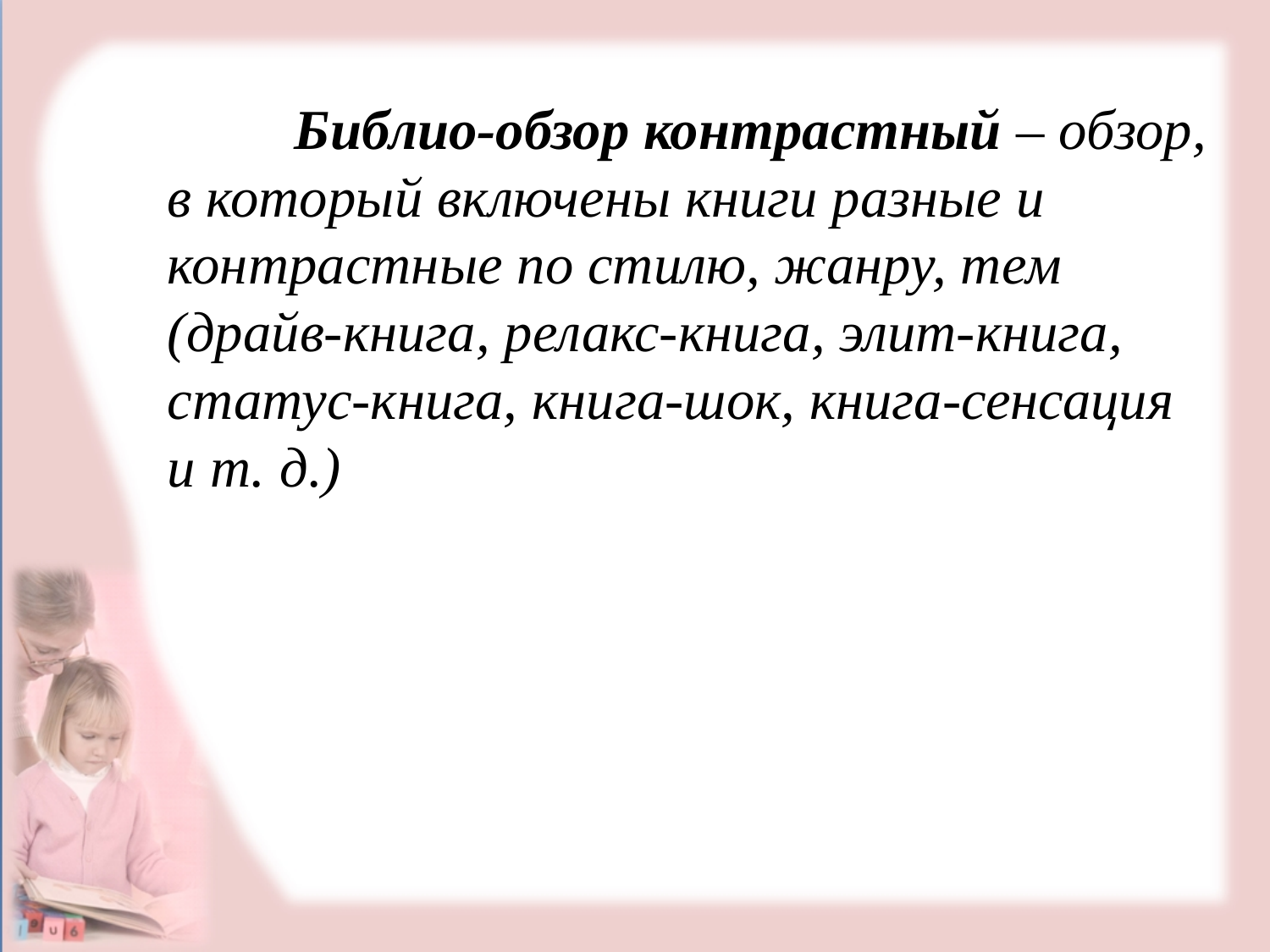

Библио-обзор контрастный – обзор, в который включены книги разные и контрастные по стилю, жанру, тем (драйв-книга, релакс-книга, элит-книга, статус-книга, книга-шок, книга-сенсация и т. д.)